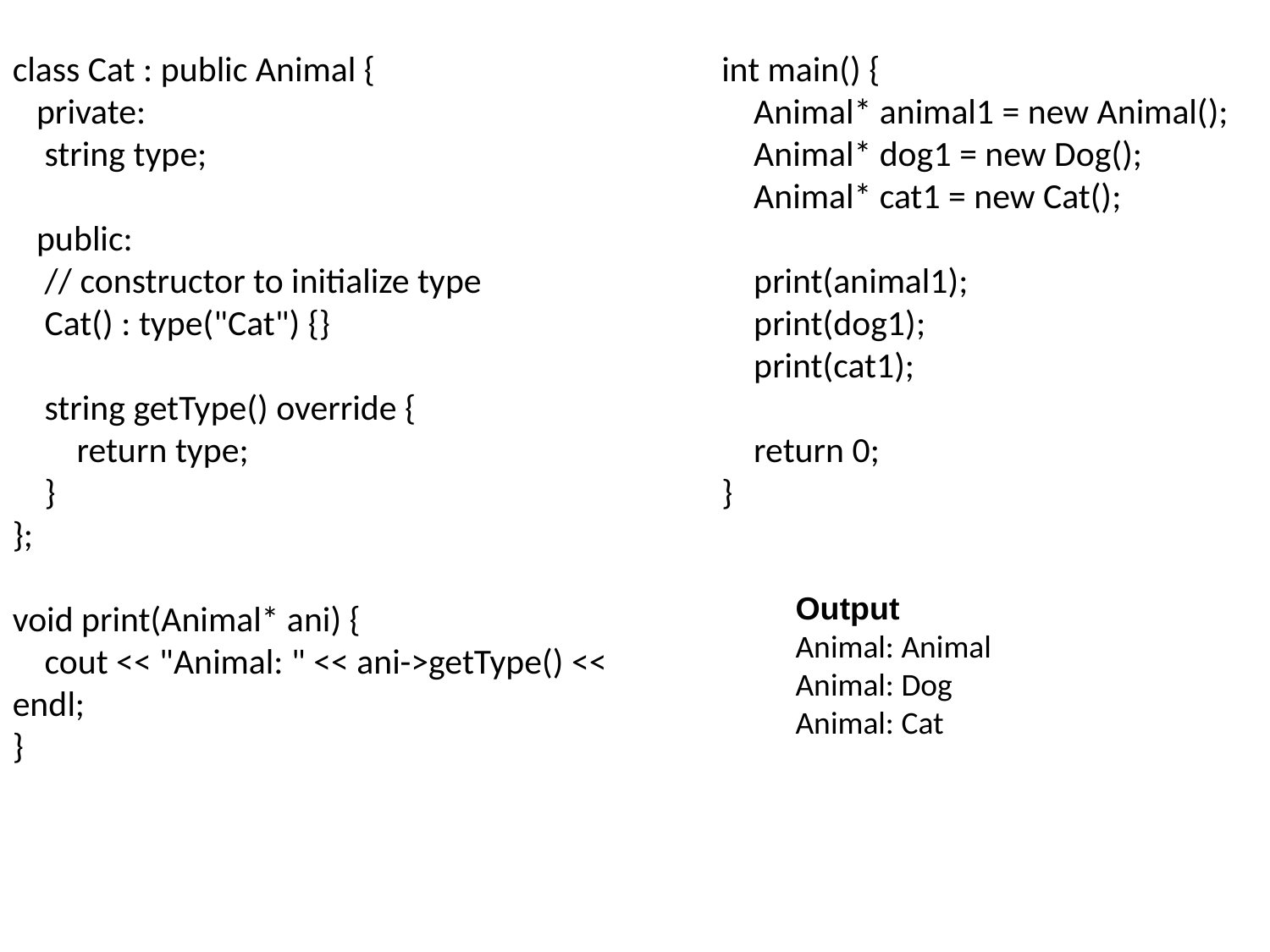

class Cat : public Animal {
   private:
    string type;

   public:
    // constructor to initialize type
    Cat() : type("Cat") {}

    string getType() override {
        return type;
    }
};

void print(Animal* ani) {
    cout << "Animal: " << ani->getType() << endl;
}

int main() {
    Animal* animal1 = new Animal();
    Animal* dog1 = new Dog();
    Animal* cat1 = new Cat();

    print(animal1);
    print(dog1);
    print(cat1);

    return 0;
}
Output
Animal: Animal
Animal: Dog
Animal: Cat